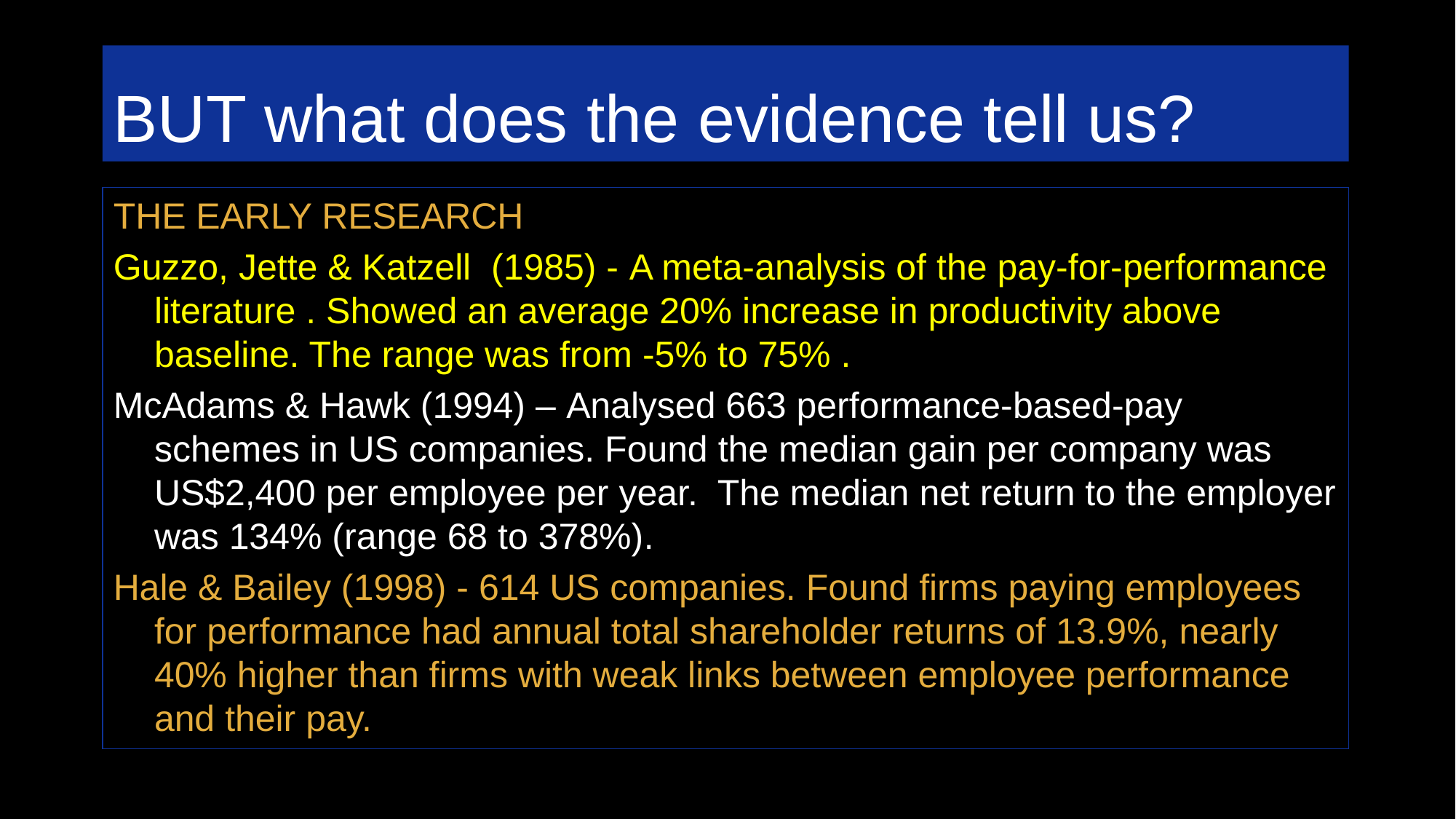

# BUT what does the evidence tell us?
THE EARLY RESEARCH
Guzzo, Jette & Katzell  (1985) - A meta-analysis of the pay-for-performance literature . Showed an average 20% increase in productivity above baseline. The range was from -5% to 75% .
McAdams & Hawk (1994) – Analysed 663 performance-based-pay schemes in US companies. Found the median gain per company was US$2,400 per employee per year.  The median net return to the employer was 134% (range 68 to 378%).
Hale & Bailey (1998) - 614 US companies. Found firms paying employees for performance had annual total shareholder returns of 13.9%, nearly 40% higher than firms with weak links between employee performance and their pay.